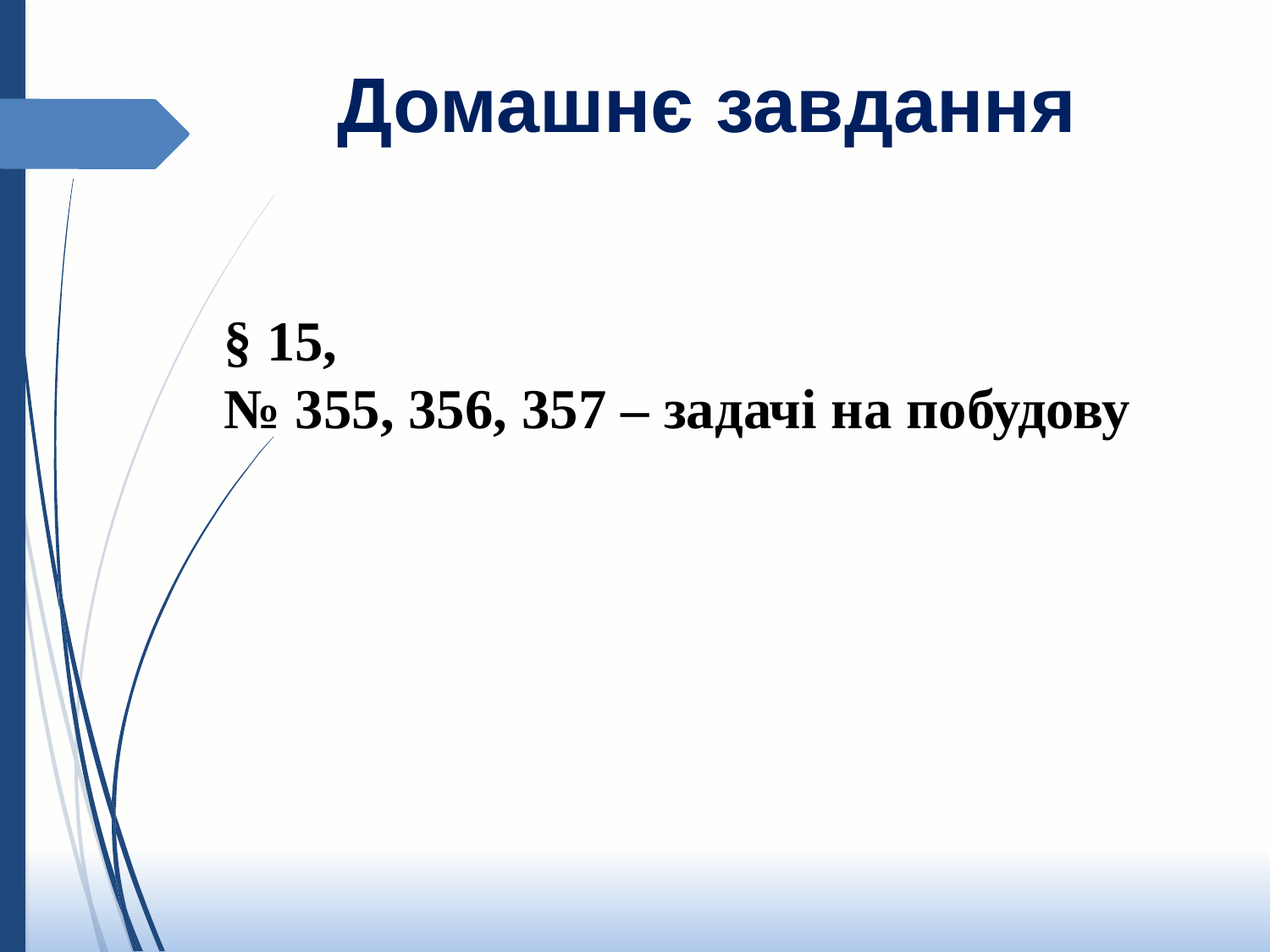

Домашнє завдання
§ 15,
№ 355, 356, 357 – задачі на побудову